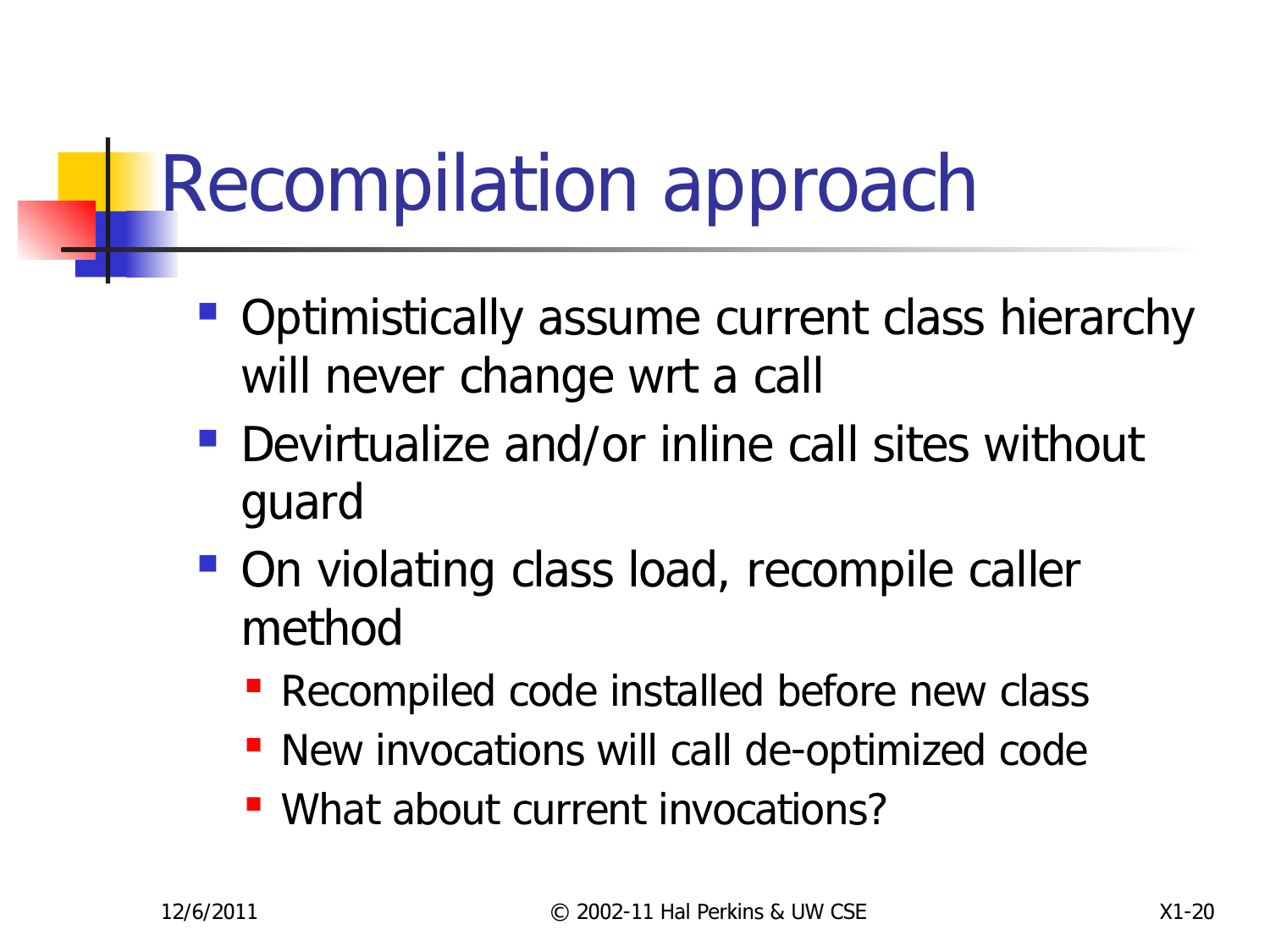

# Recompilation approach
Optimistically assume current class hierarchy will never change wrt a call
Devirtualize and/or inline call sites without guard
On violating class load, recompile caller method
Recompiled code installed before new class
New invocations will call de-optimized code
What about current invocations?
12/6/2011
© 2002-11 Hal Perkins & UW CSE
X1-20